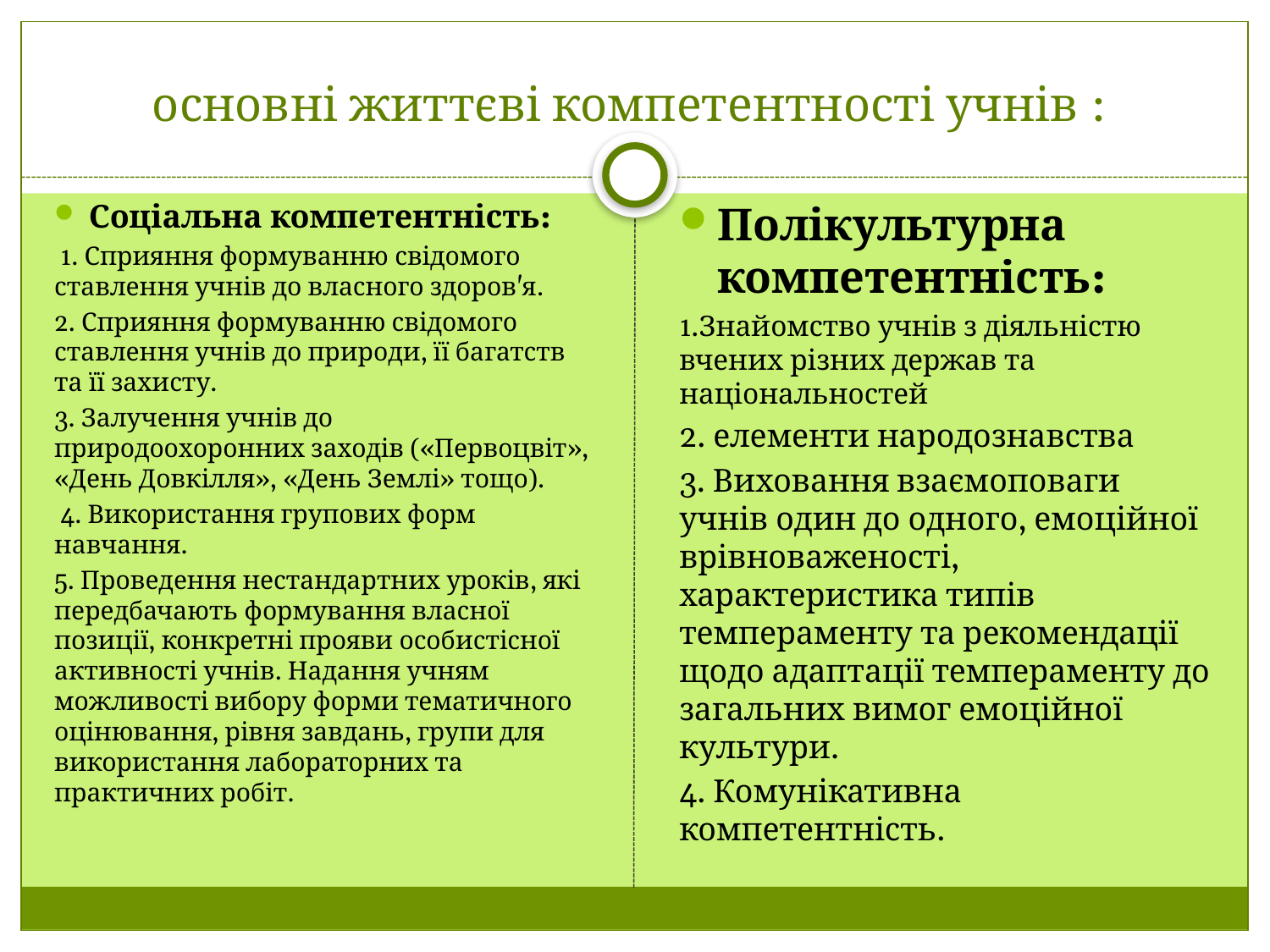

# основні життєві компетентності учнів :
Соціальна компетентність:
 1. Сприяння формуванню свідомого ставлення учнів до власного здоров'я.
2. Сприяння формуванню свідомого ставлення учнів до природи, її багатств та її захисту.
3. Залучення учнів до природоохоронних заходів («Первоцвіт», «День Довкілля», «День Землі» тощо).
 4. Використання групових форм навчання.
5. Проведення нестандартних уроків, які передбачають формування власної позиції, конкретні прояви особистісної активності учнів. Надання учням можливості вибору форми тематичного оцінювання, рівня завдань, групи для використання лабораторних та практичних робіт.
Полікультурна компетентність:
1.Знайомство учнів з діяльністю вчених різних держав та національностей
2. елементи народознавства
3. Виховання взаємоповаги учнів один до одного, емоційної врівноваженості, характеристика типів темпераменту та рекомендації щодо адаптації темпераменту до загальних вимог емоційної культури.
4. Комунікативна компетентність.